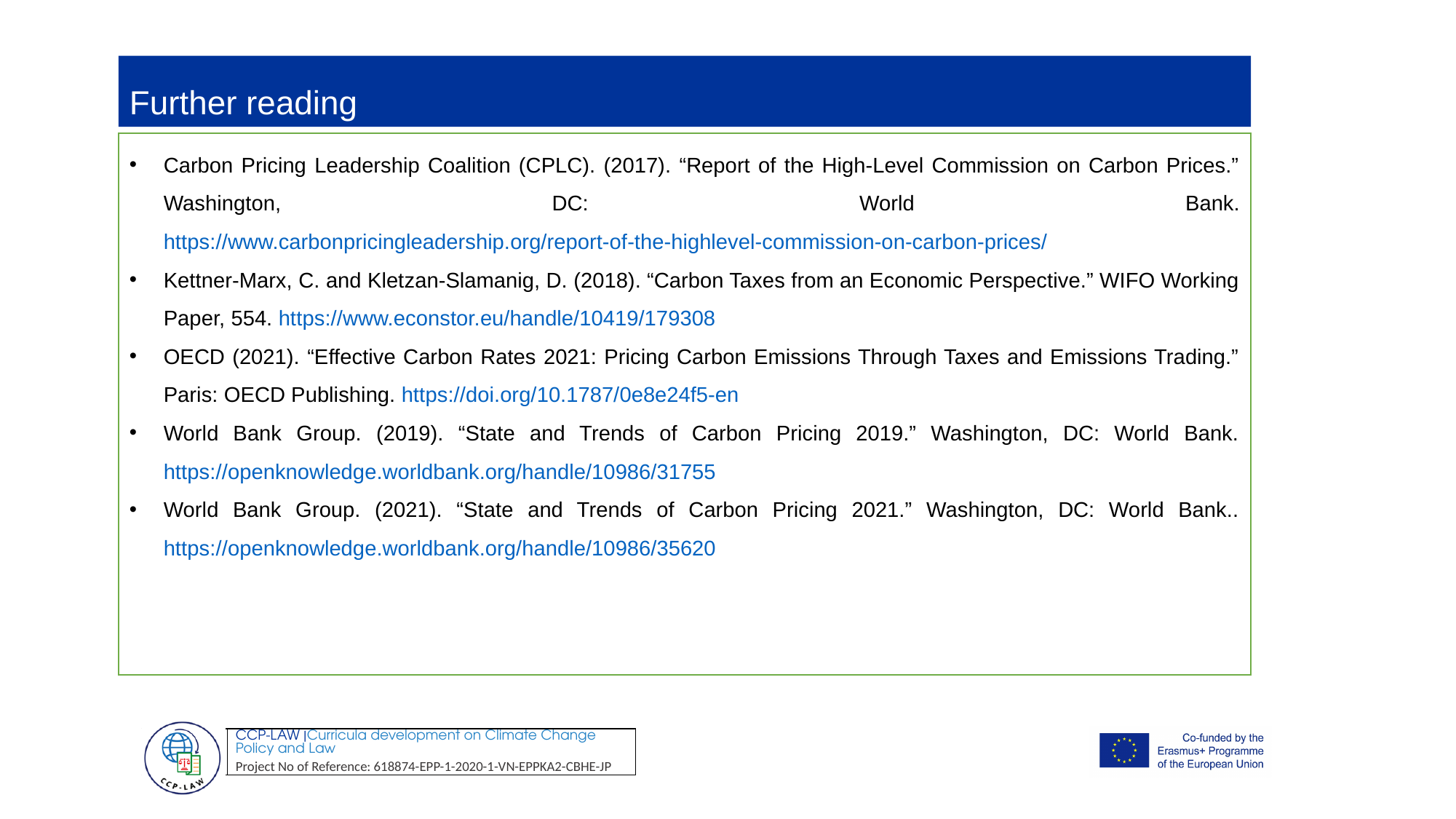

Further reading
Carbon Pricing Leadership Coalition (CPLC). (2017). “Report of the High-Level Commission on Carbon Prices.” Washington, DC: World Bank. https://www.carbonpricingleadership.org/report-of-the-highlevel-commission-on-carbon-prices/
Kettner-Marx, C. and Kletzan-Slamanig, D. (2018). “Carbon Taxes from an Economic Perspective.” WIFO Working Paper, 554. https://www.econstor.eu/handle/10419/179308
OECD (2021). “Effective Carbon Rates 2021: Pricing Carbon Emissions Through Taxes and Emissions Trading.” Paris: OECD Publishing. https://doi.org/10.1787/0e8e24f5-en
World Bank Group. (2019). “State and Trends of Carbon Pricing 2019.” Washington, DC: World Bank. https://openknowledge.worldbank.org/handle/10986/31755
World Bank Group. (2021). “State and Trends of Carbon Pricing 2021.” Washington, DC: World Bank.. https://openknowledge.worldbank.org/handle/10986/35620